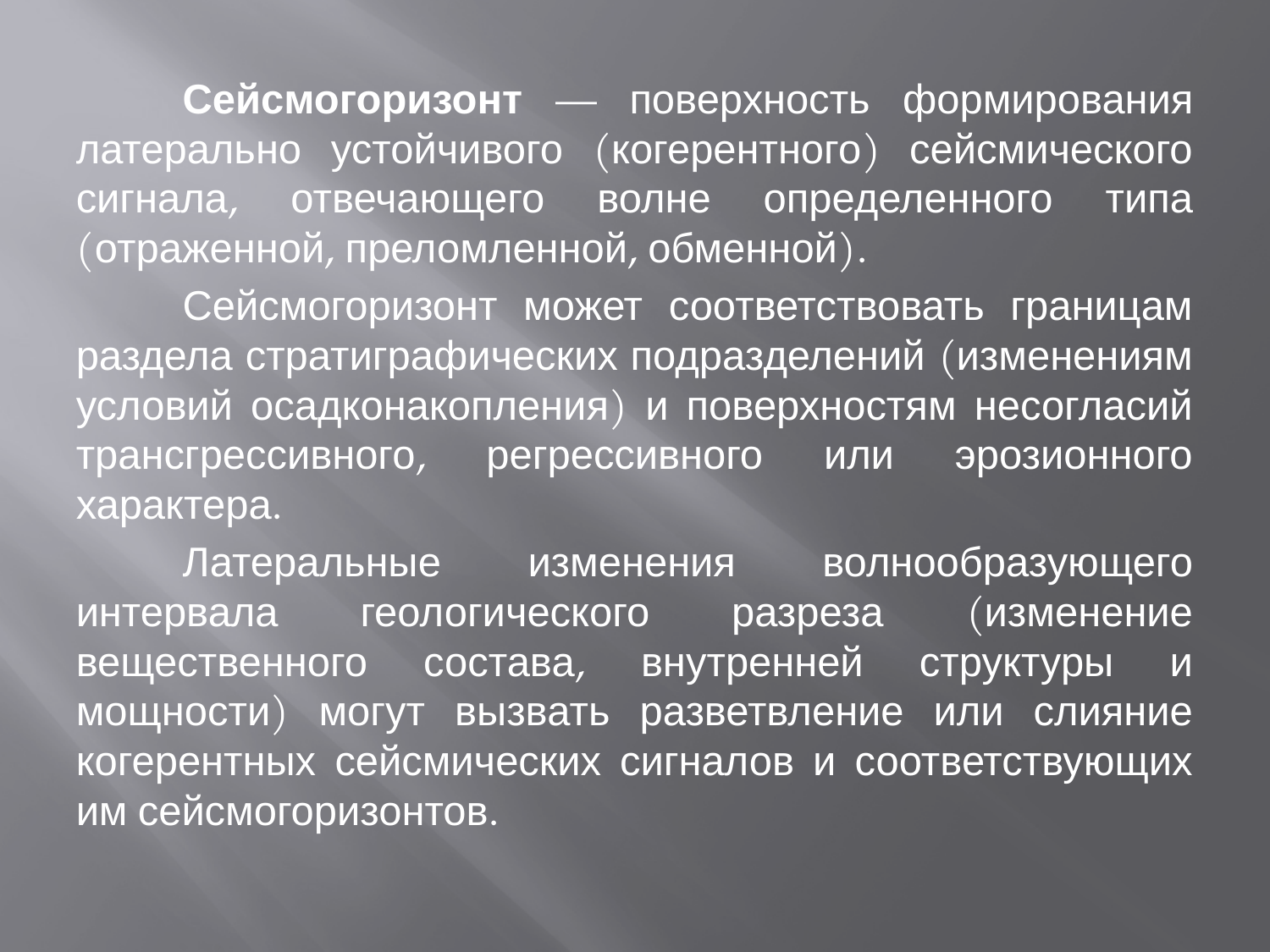

Сейсмогоризонт — поверхность формирования латерально устойчивого (когерентного) сейсмического сигнала, отвечающего волне определенного типа (отраженной, преломленной, обменной).
	Сейсмогоризонт может соответствовать границам раздела стратиграфических подразделений (изменениям условий осадконакопления) и поверхностям несогласий трансгрессивного, регрессивного или эрозионного характера.
	Латеральные изменения волнообразующего интервала геологического разреза (изменение вещественного состава, внутренней структуры и мощности) могут вызвать разветвление или слияние когерентных сейсмических сигналов и соответствующих им сейсмогоризонтов.